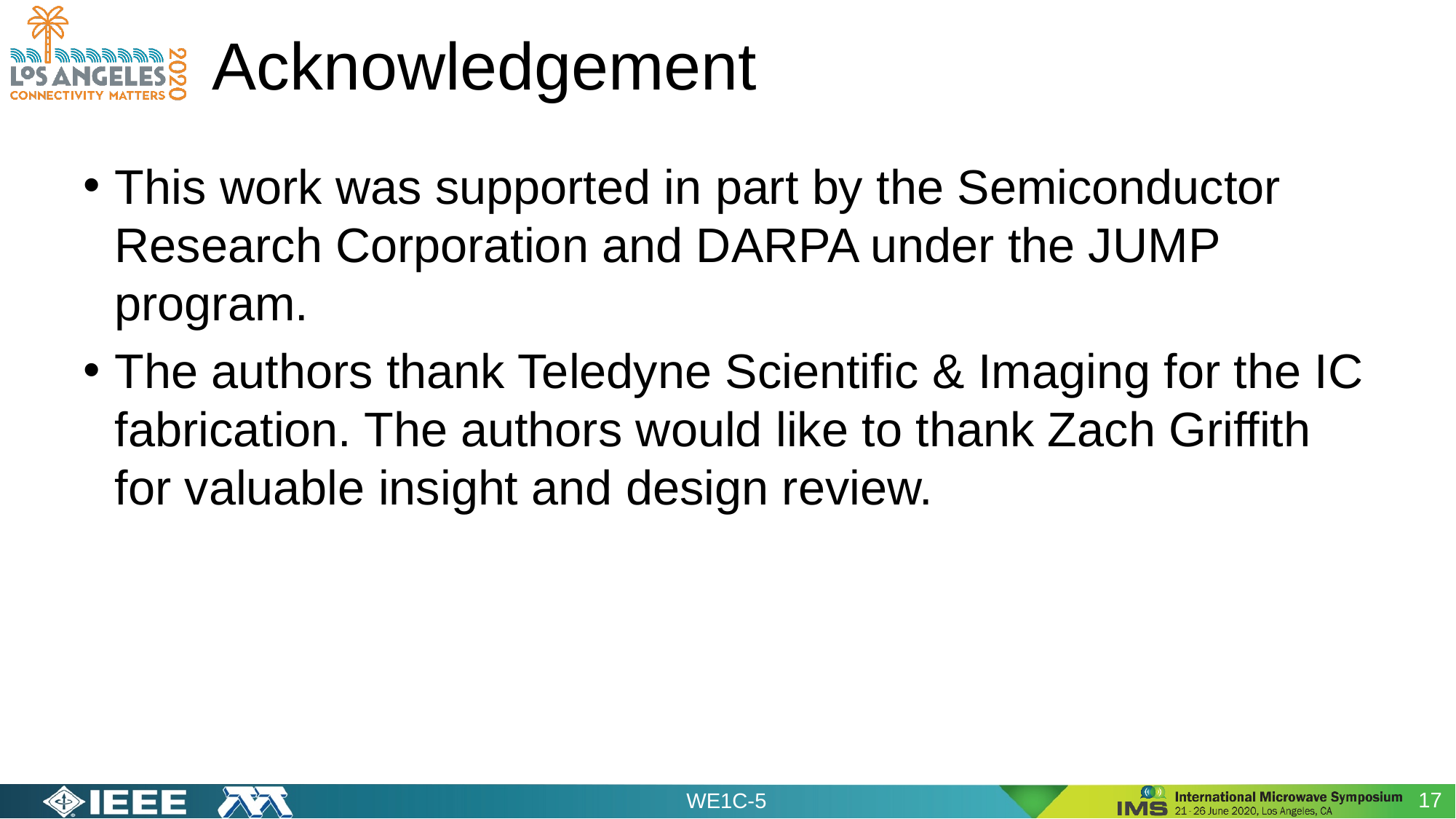

# Acknowledgement
This work was supported in part by the Semiconductor Research Corporation and DARPA under the JUMP program.
The authors thank Teledyne Scientific & Imaging for the IC fabrication. The authors would like to thank Zach Griffith for valuable insight and design review.
17